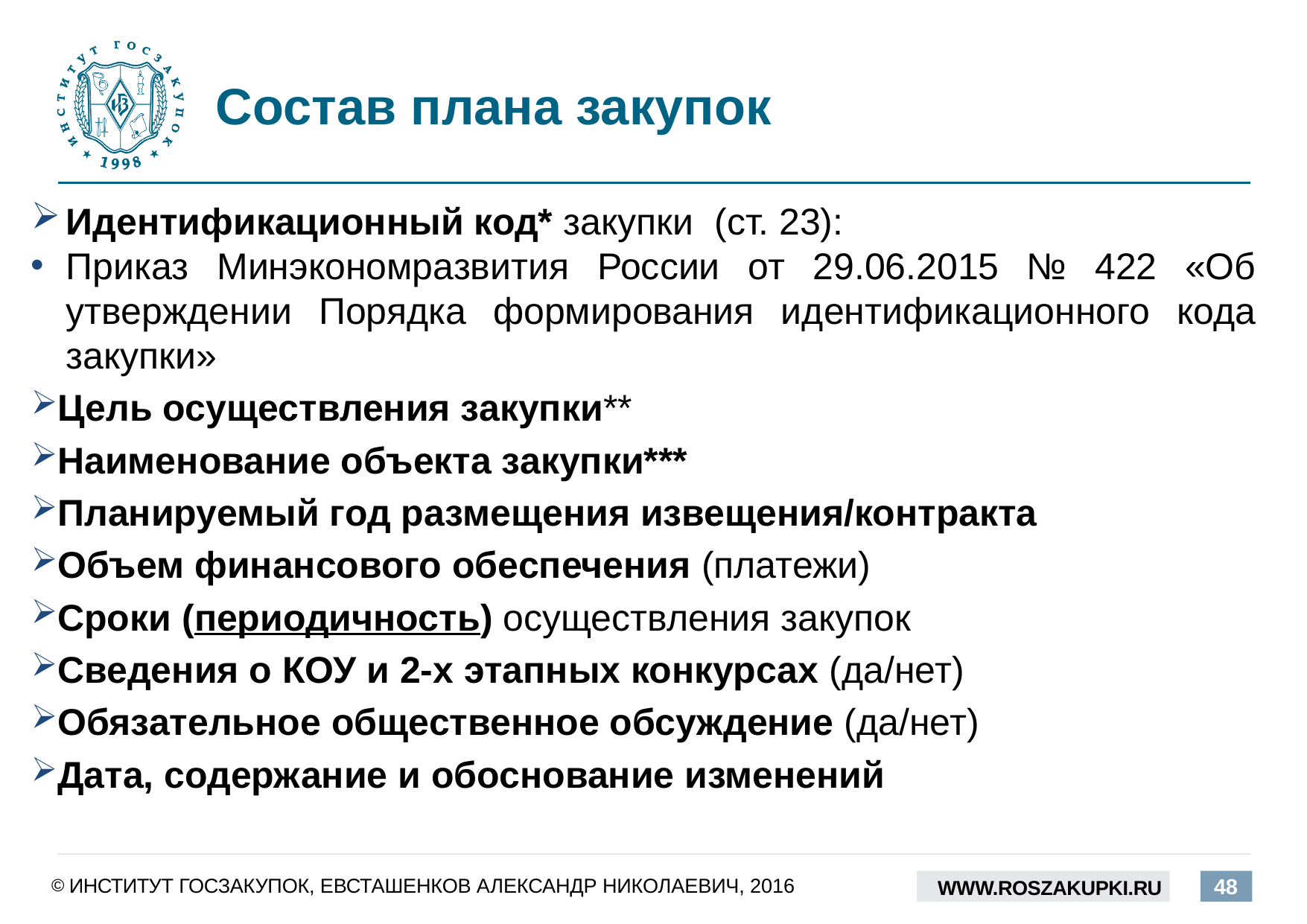

# Состав плана закупок
Идентификационный код* закупки  (ст. 23):
Приказ Минэкономразвития России от 29.06.2015 № 422 «Об утверждении Порядка формирования идентификационного кода закупки»
Цель осуществления закупки**
Наименование объекта закупки***
Планируемый год размещения извещения/контракта
Объем финансового обеспечения (платежи)
Сроки (периодичность) осуществления закупок
Сведения о КОУ и 2-х этапных конкурсах (да/нет)
Обязательное общественное обсуждение (да/нет)
Дата, содержание и обоснование изменений